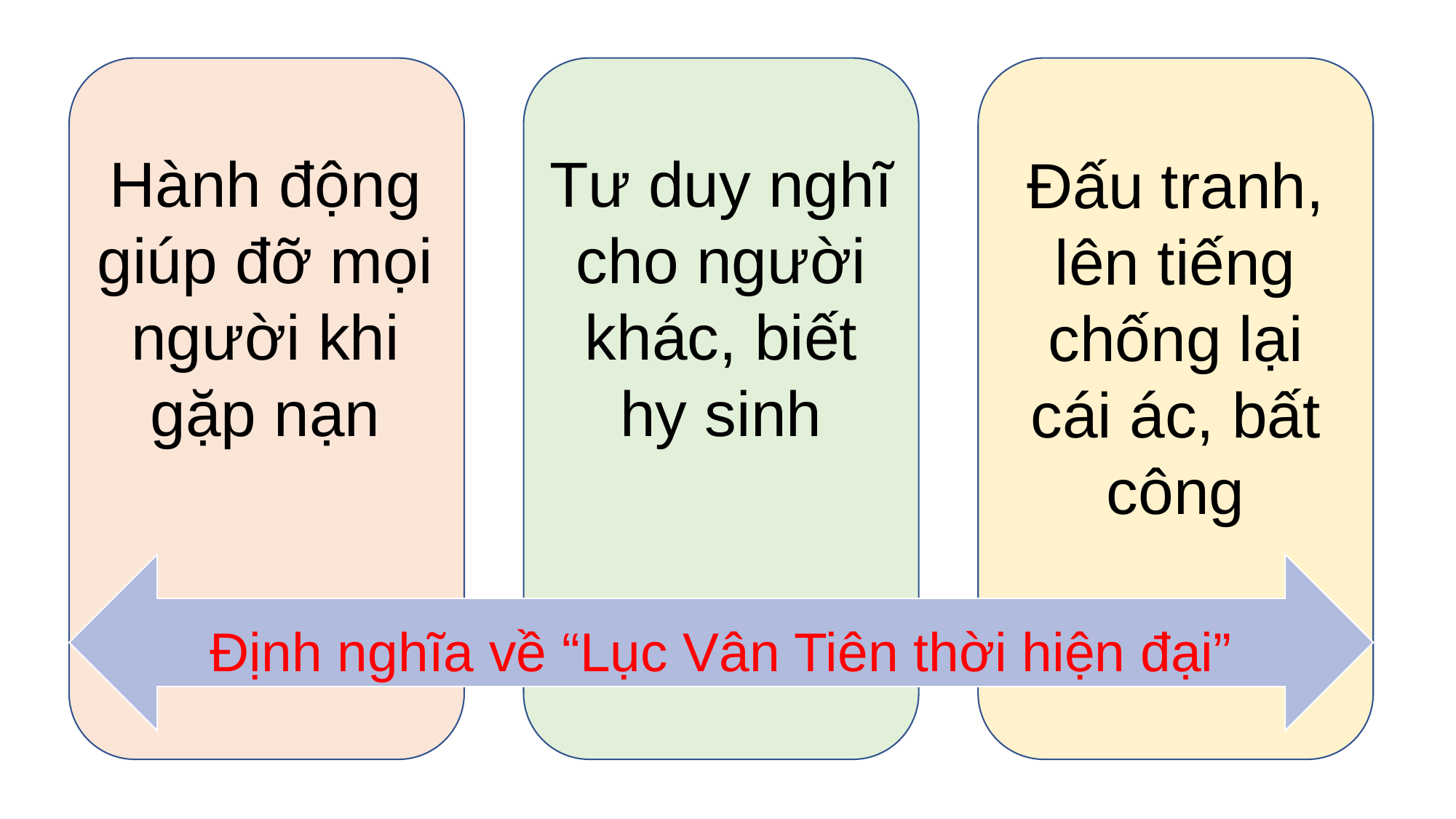

Tư duy nghĩ cho người khác, biết hy sinh
Hành động giúp đỡ mọi người khi gặp nạn
Đấu tranh, lên tiếng chống lại cái ác, bất công
Định nghĩa về “Lục Vân Tiên thời hiện đại”